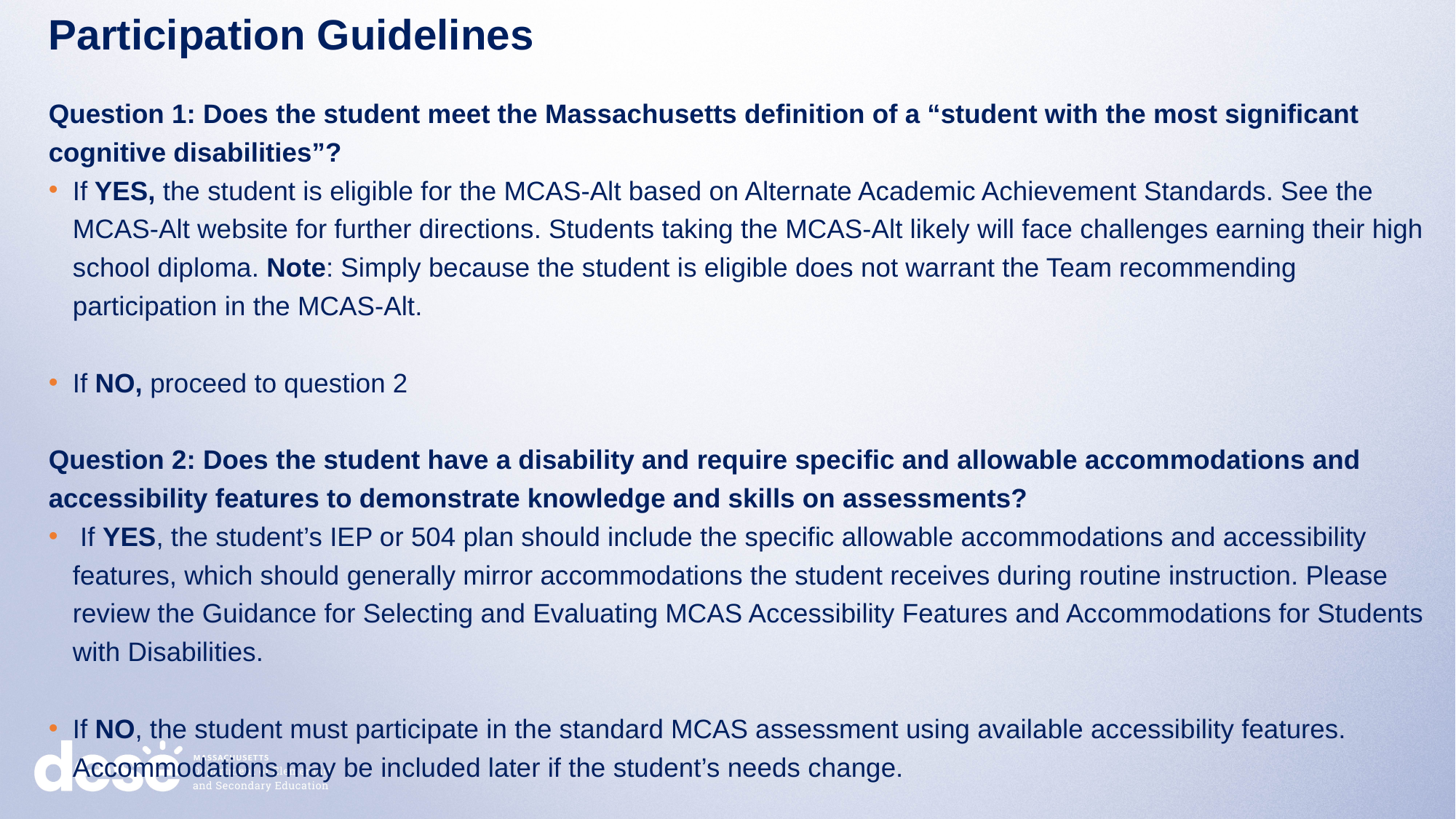

Participation Guidelines
Question 1: Does the student meet the Massachusetts definition of a “student with the most significant cognitive disabilities”?
If YES, the student is eligible for the MCAS-Alt based on Alternate Academic Achievement Standards. See the MCAS-Alt website for further directions. Students taking the MCAS-Alt likely will face challenges earning their high school diploma. Note: Simply because the student is eligible does not warrant the Team recommending participation in the MCAS-Alt.

If NO, proceed to question 2

Question 2: Does the student have a disability and require specific and allowable accommodations and accessibility features to demonstrate knowledge and skills on assessments?
 If YES, the student’s IEP or 504 plan should include the specific allowable accommodations and accessibility features, which should generally mirror accommodations the student receives during routine instruction. Please review the Guidance for Selecting and Evaluating MCAS Accessibility Features and Accommodations for Students with Disabilities.

If NO, the student must participate in the standard MCAS assessment using available accessibility features. Accommodations may be included later if the student’s needs change.